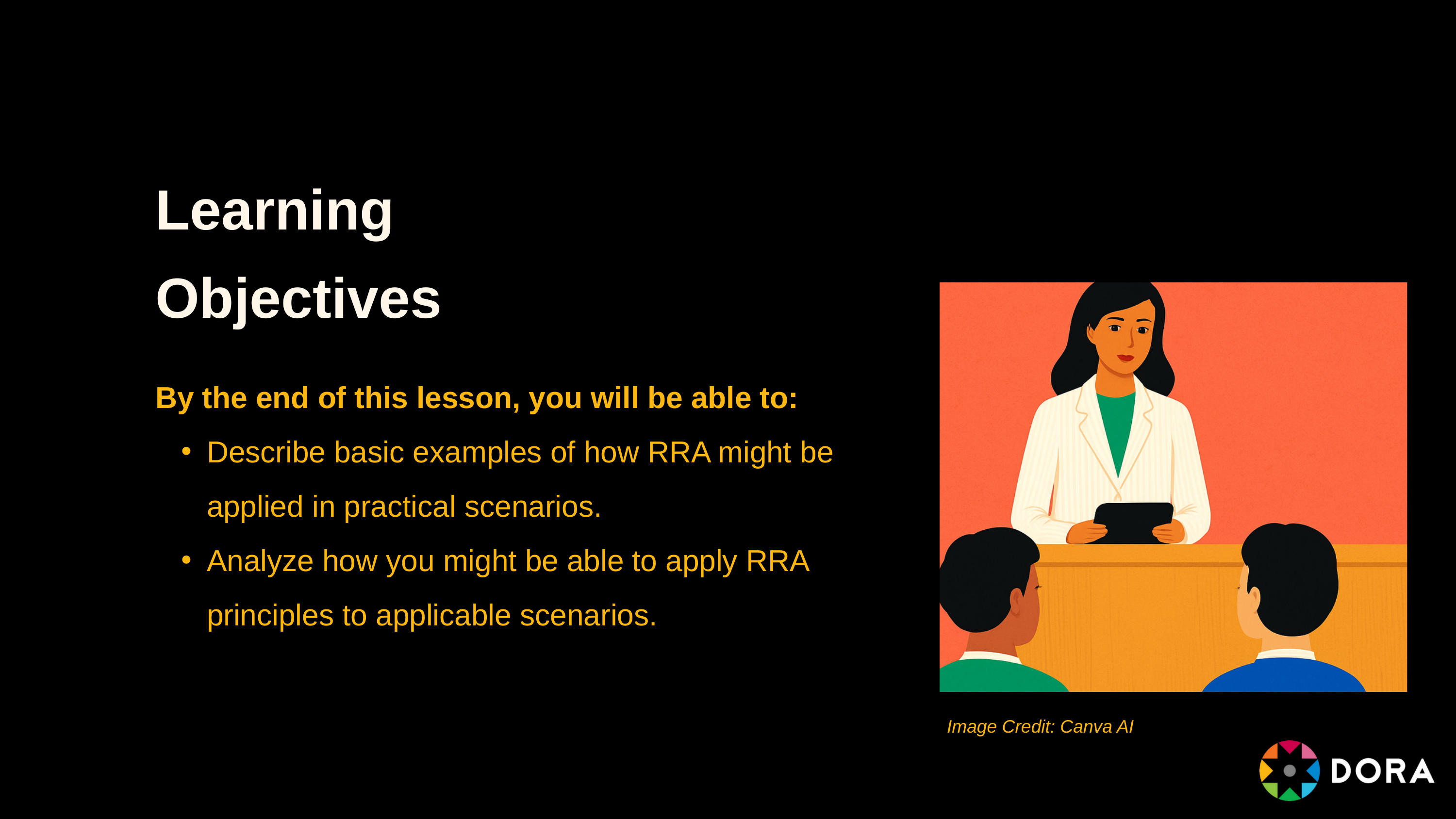

Learning Objectives

By the end of this lesson, you will be able to:
Describe basic examples of how RRA might be applied in practical scenarios.
Analyze how you might be able to apply RRA principles to applicable scenarios.

Image Credit: Canva AI